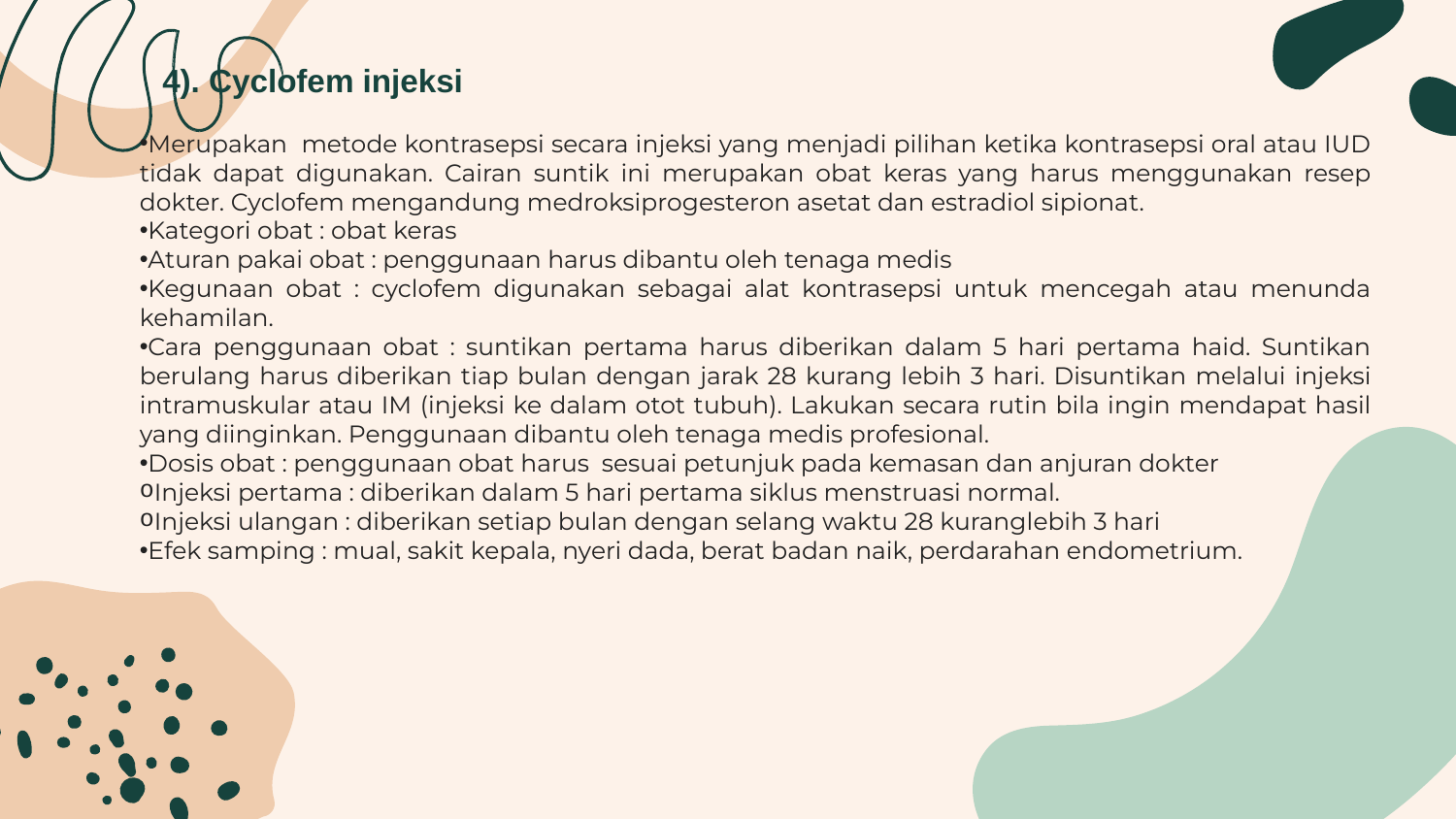

# 4). Cyclofem injeksi
Merupakan  metode kontrasepsi secara injeksi yang menjadi pilihan ketika kontrasepsi oral atau IUD tidak dapat digunakan. Cairan suntik ini merupakan obat keras yang harus menggunakan resep dokter. Cyclofem mengandung medroksiprogesteron asetat dan estradiol sipionat.
Kategori obat : obat keras
Aturan pakai obat : penggunaan harus dibantu oleh tenaga medis
Kegunaan obat : cyclofem digunakan sebagai alat kontrasepsi untuk mencegah atau menunda kehamilan.
Cara penggunaan obat : suntikan pertama harus diberikan dalam 5 hari pertama haid. Suntikan berulang harus diberikan tiap bulan dengan jarak 28 kurang lebih 3 hari. Disuntikan melalui injeksi intramuskular atau IM (injeksi ke dalam otot tubuh). Lakukan secara rutin bila ingin mendapat hasil yang diinginkan. Penggunaan dibantu oleh tenaga medis profesional.
Dosis obat : penggunaan obat harus  sesuai petunjuk pada kemasan dan anjuran dokter
Injeksi pertama : diberikan dalam 5 hari pertama siklus menstruasi normal.
Injeksi ulangan : diberikan setiap bulan dengan selang waktu 28 kuranglebih 3 hari
Efek samping : mual, sakit kepala, nyeri dada, berat badan naik, perdarahan endometrium.